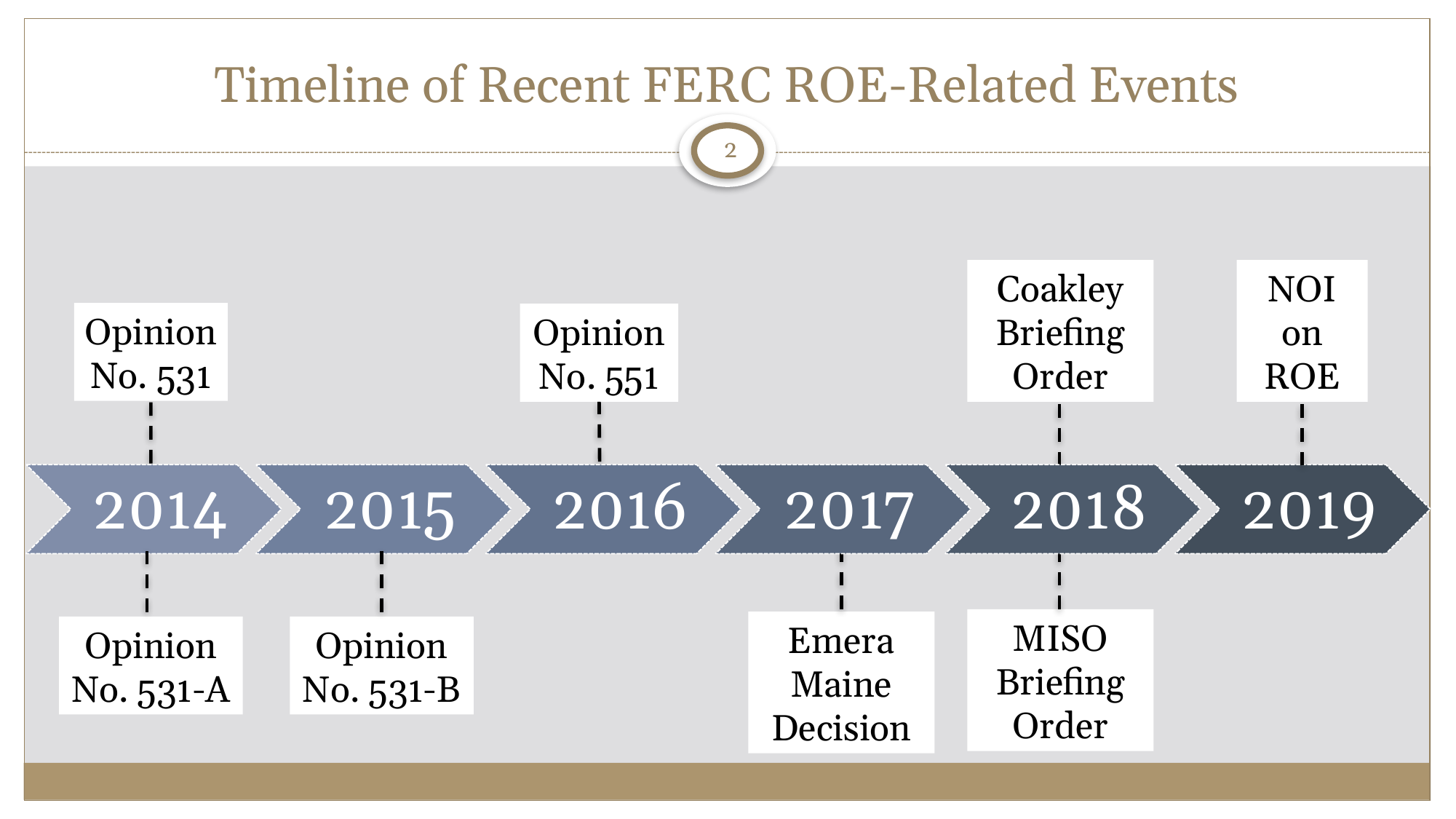

# Timeline of Recent FERC ROE-Related Events
2
Coakley Briefing Order
NOI on ROE
Opinion No. 531
Opinion No. 551
2014
2015
2016
2017
2018
2019
MISO Briefing Order
Emera Maine Decision
Opinion No. 531-B
Opinion No. 531-A